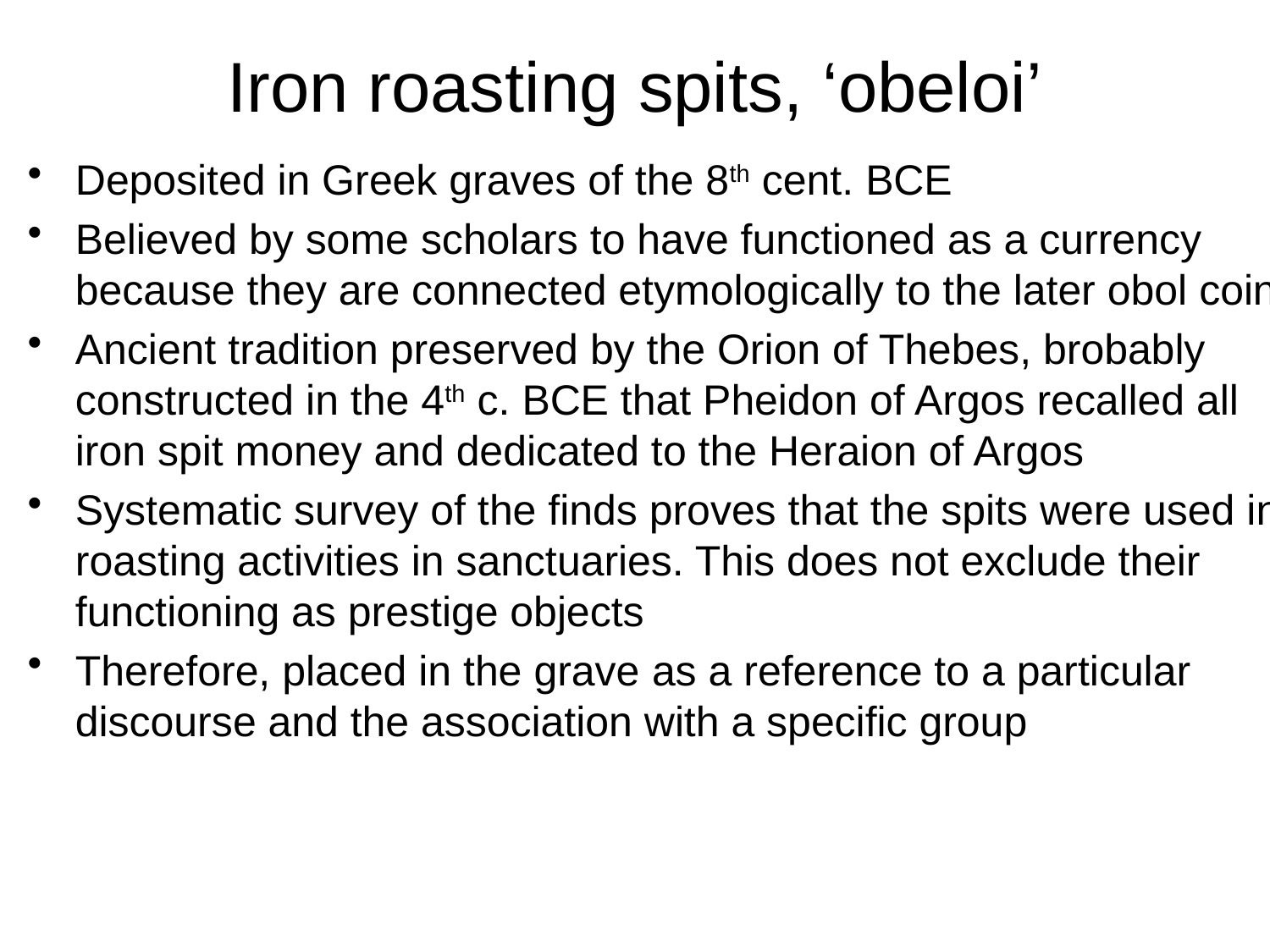

# Iron roasting spits, ‘obeloi’
Deposited in Greek graves of the 8th cent. BCE
Believed by some scholars to have functioned as a currency because they are connected etymologically to the later obol coins
Ancient tradition preserved by the Orion of Thebes, brobably constructed in the 4th c. BCE that Pheidon of Argos recalled all iron spit money and dedicated to the Heraion of Argos
Systematic survey of the finds proves that the spits were used in roasting activities in sanctuaries. This does not exclude their functioning as prestige objects
Therefore, placed in the grave as a reference to a particular discourse and the association with a specific group